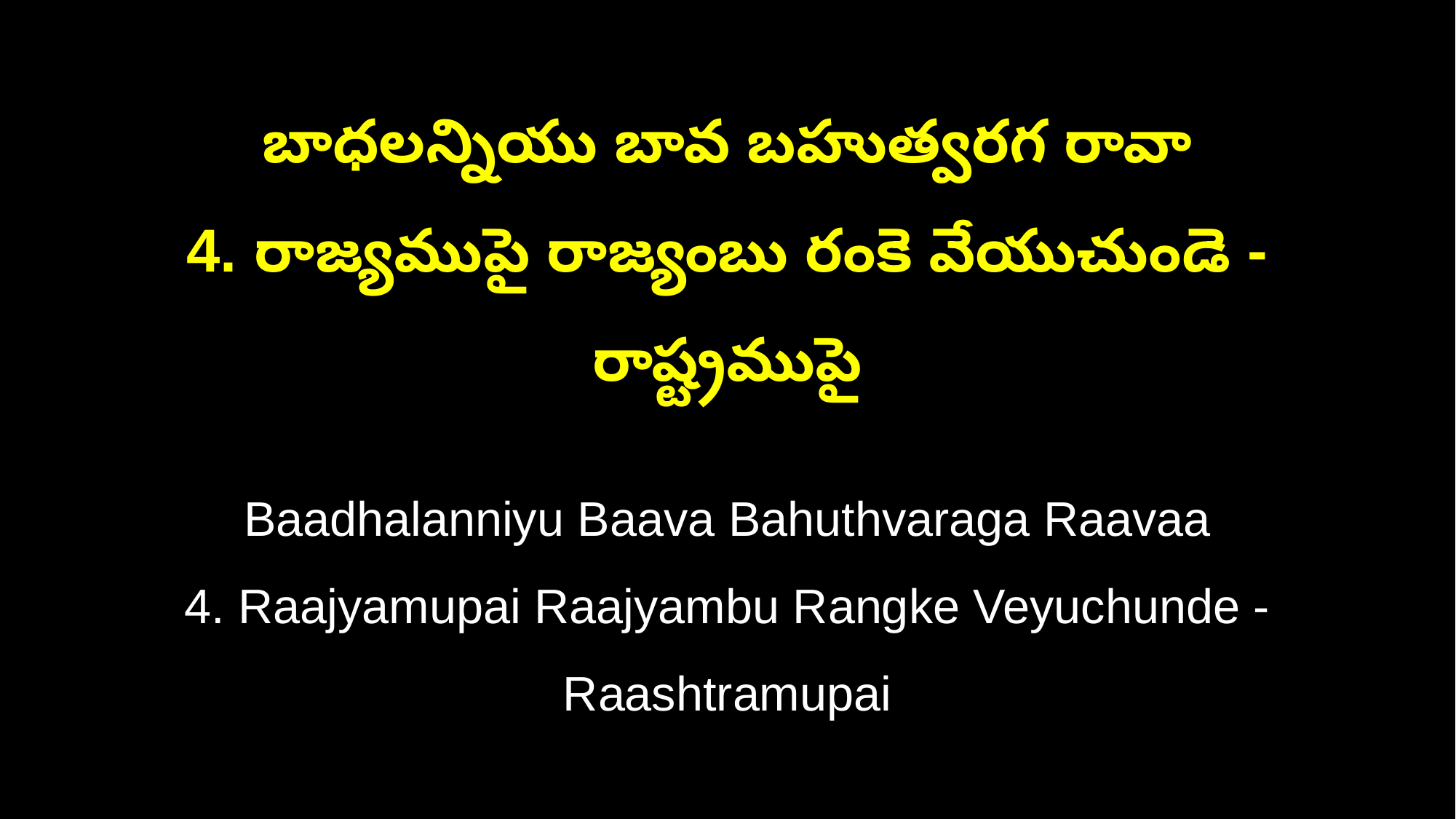

బాధలన్నియు బావ బహుత్వరగ రావా
4. రాజ్యముపై రాజ్యంబు రంకె వేయుచుండె - రాష్ట్రముపై
Baadhalanniyu Baava Bahuthvaraga Raavaa
4. Raajyamupai Raajyambu Rangke Veyuchunde - Raashtramupai